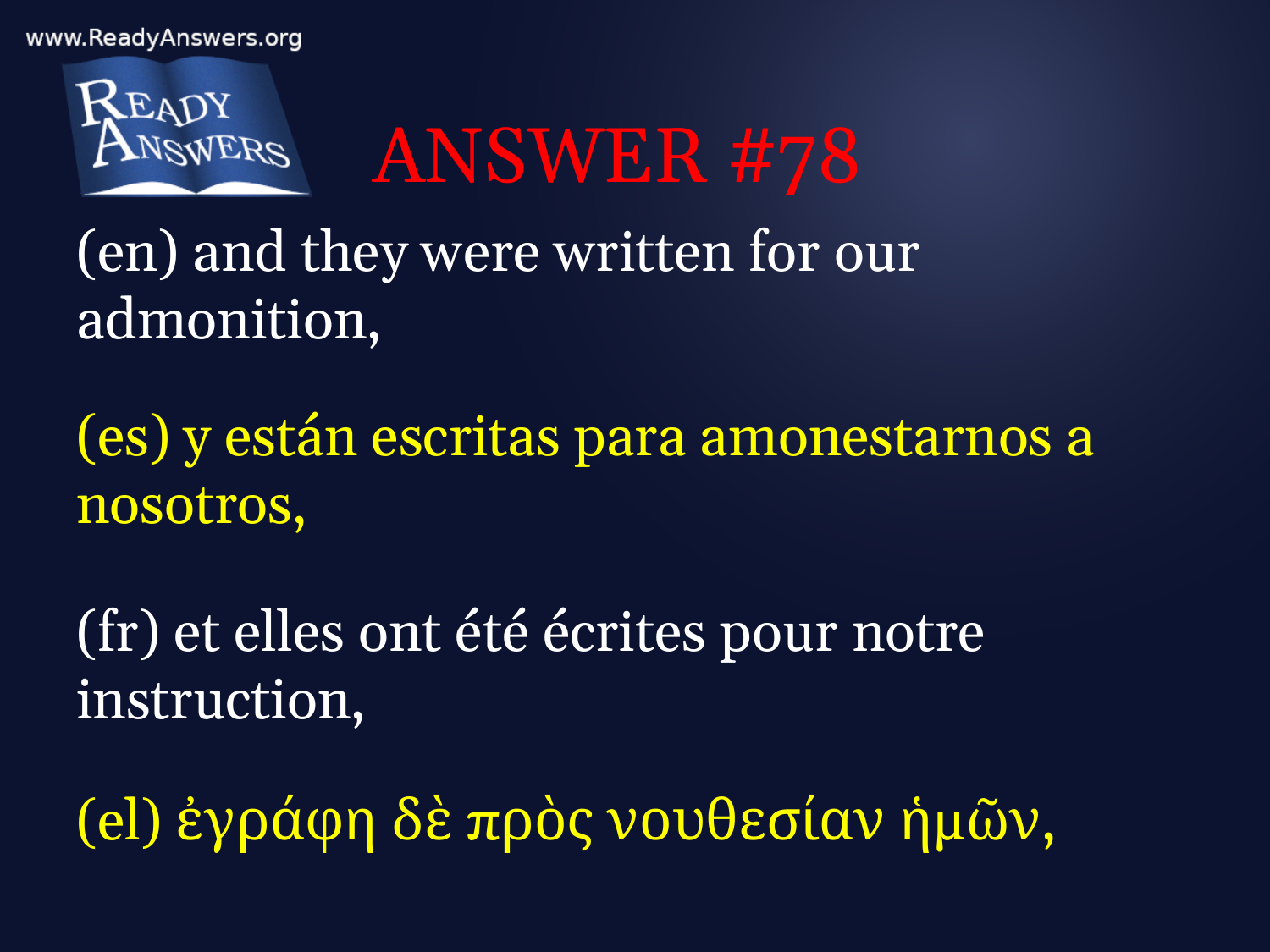

# ANSWER #78
(en) and they were written for our admonition,
(es) y están escritas para amonestarnos a nosotros,
(fr) et elles ont été écrites pour notre instruction,
(el) ἐγράφη δὲ πρὸς νουθεσίαν ἡμῶν,